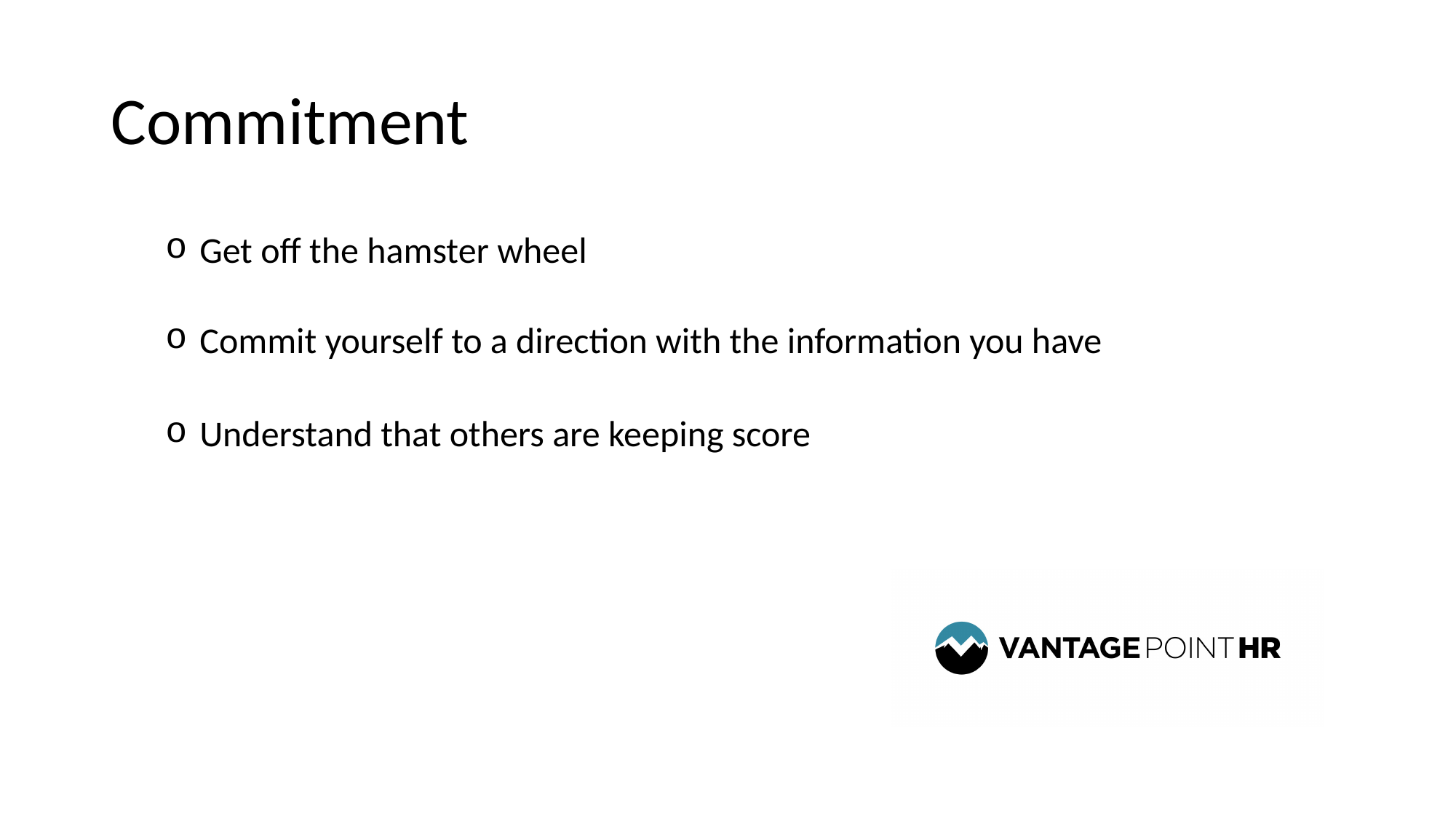

# Commitment
Get off the hamster wheel
Commit yourself to a direction with the information you have
Understand that others are keeping score